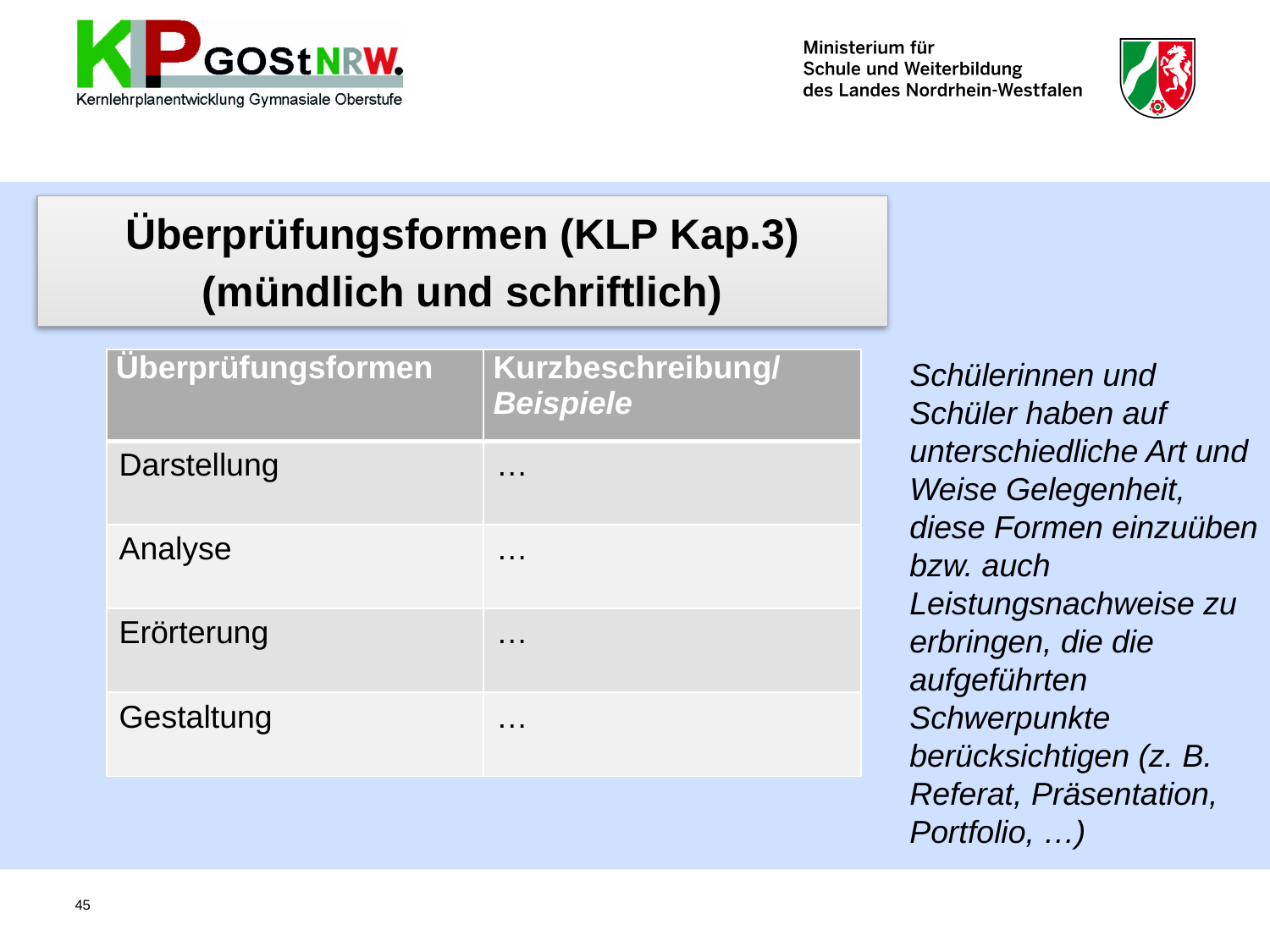

Überprüfungsformen (KLP Kap.3)
(mündlich und schriftlich)

Schülerinnen und Schüler haben auf unterschiedliche Art und Weise Gelegenheit, diese Formen einzuüben bzw. auch Leistungsnachweise zu erbringen, die die aufgeführten Schwerpunkte berücksichtigen (z. B. Referat, Präsentation, Portfolio, …)
| Überprüfungsformen | Kurzbeschreibung/ Beispiele |
| --- | --- |
| Darstellung | … |
| Analyse | … |
| Erörterung | … |
| Gestaltung | … |
45